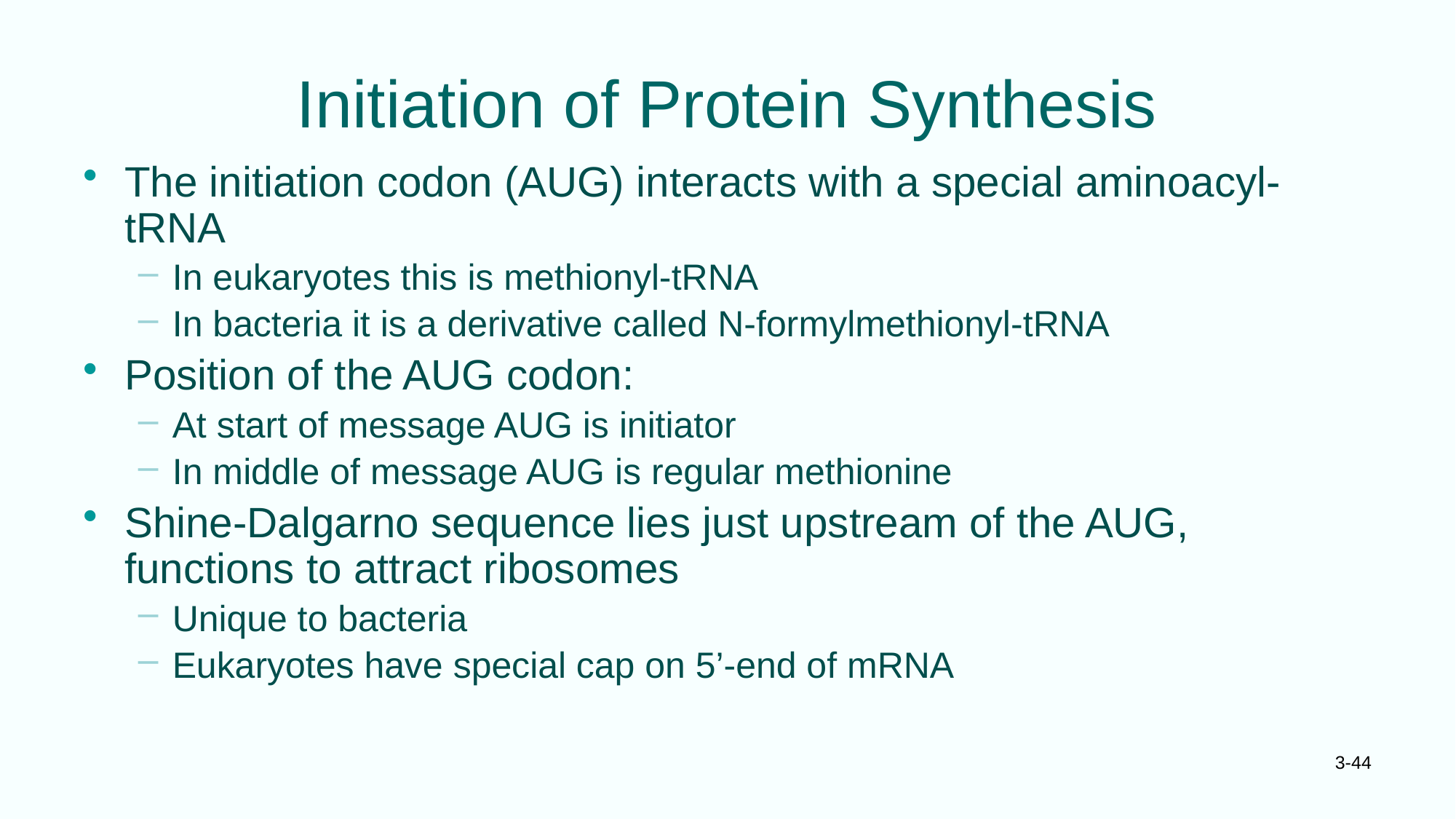

# Initiation of Protein Synthesis
The initiation codon (AUG) interacts with a special aminoacyl-tRNA
In eukaryotes this is methionyl-tRNA
In bacteria it is a derivative called N-formylmethionyl-tRNA
Position of the AUG codon:
At start of message AUG is initiator
In middle of message AUG is regular methionine
Shine-Dalgarno sequence lies just upstream of the AUG, functions to attract ribosomes
Unique to bacteria
Eukaryotes have special cap on 5’-end of mRNA
3-44